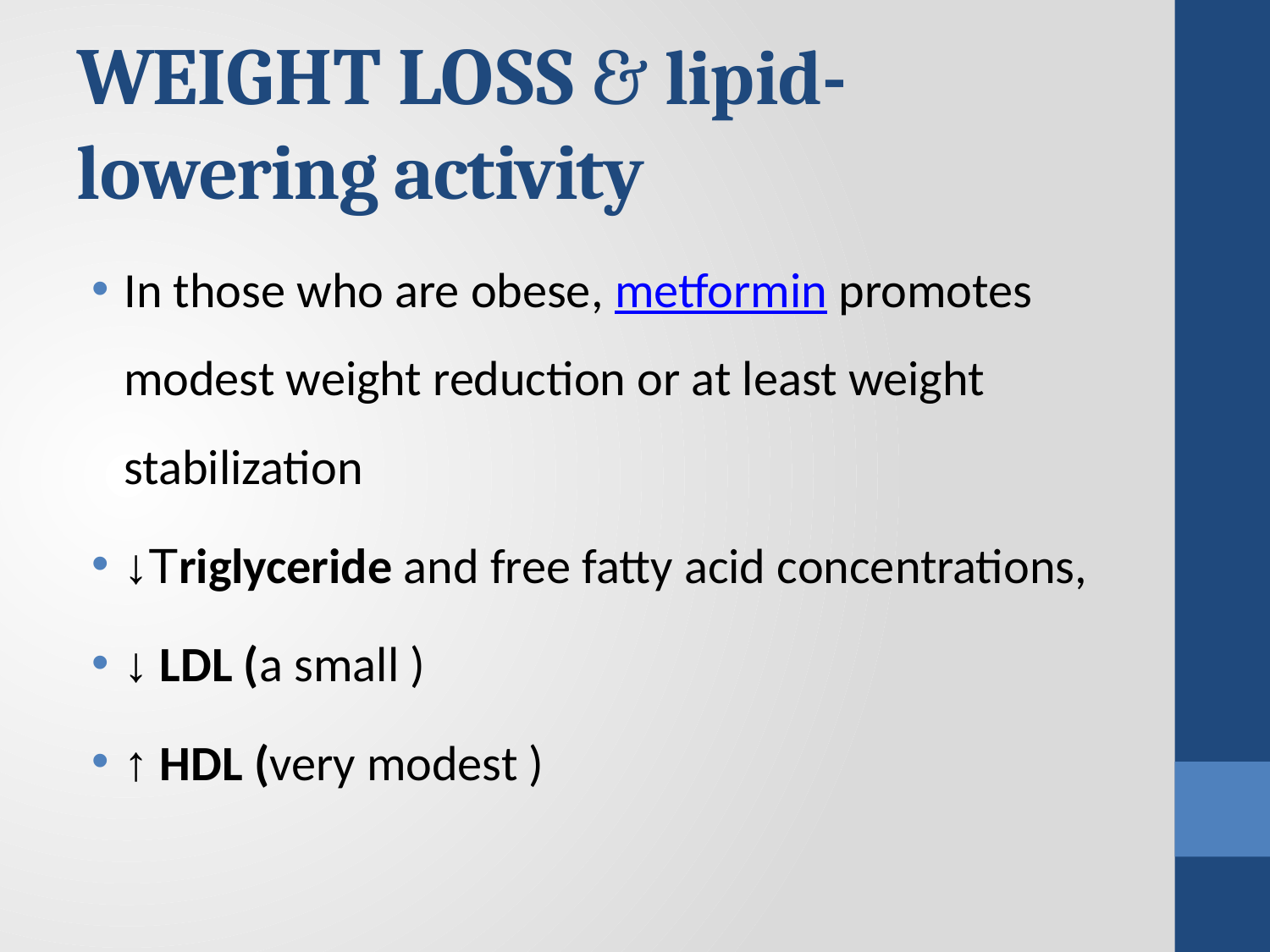

# WEIGHT LOSS & lipid-lowering activity
In those who are obese, metformin promotes modest weight reduction or at least weight stabilization
↓Triglyceride and free fatty acid concentrations,
↓ LDL (a small )
↑ HDL (very modest )